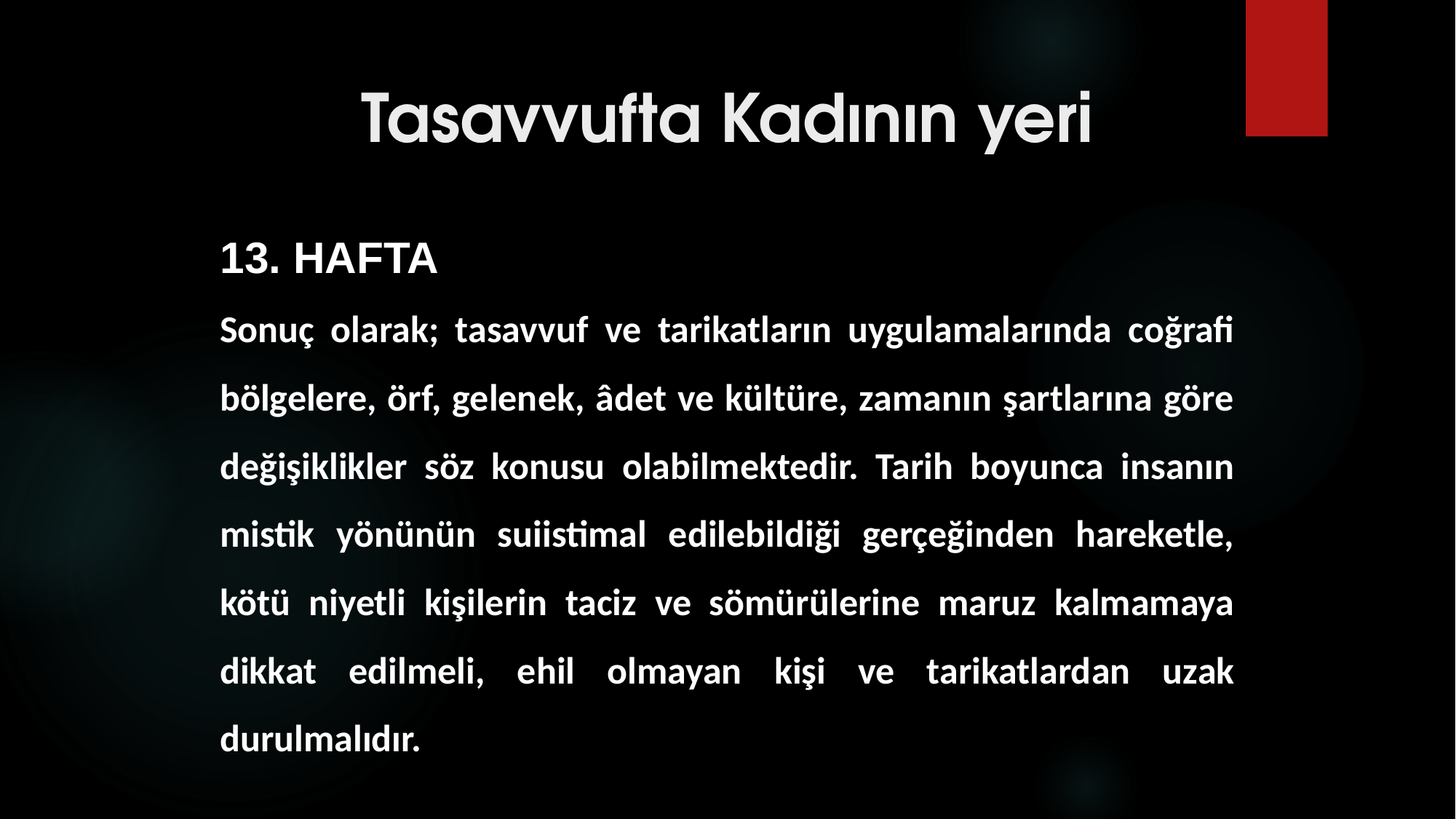

# Tasavvufta Kadının yeri
13. HAFTA
Sonuç olarak; tasavvuf ve tarikatların uygulamalarında coğrafi bölgelere, örf, gelenek, âdet ve kültüre, zamanın şartlarına göre değişiklikler söz konusu olabilmektedir. Tarih boyunca insanın mistik yönünün suiistimal edilebildiği gerçeğinden hareketle, kötü niyetli kişilerin taciz ve sömürülerine maruz kalmamaya dikkat edilmeli, ehil olmayan kişi ve tarikatlardan uzak durulmalıdır.